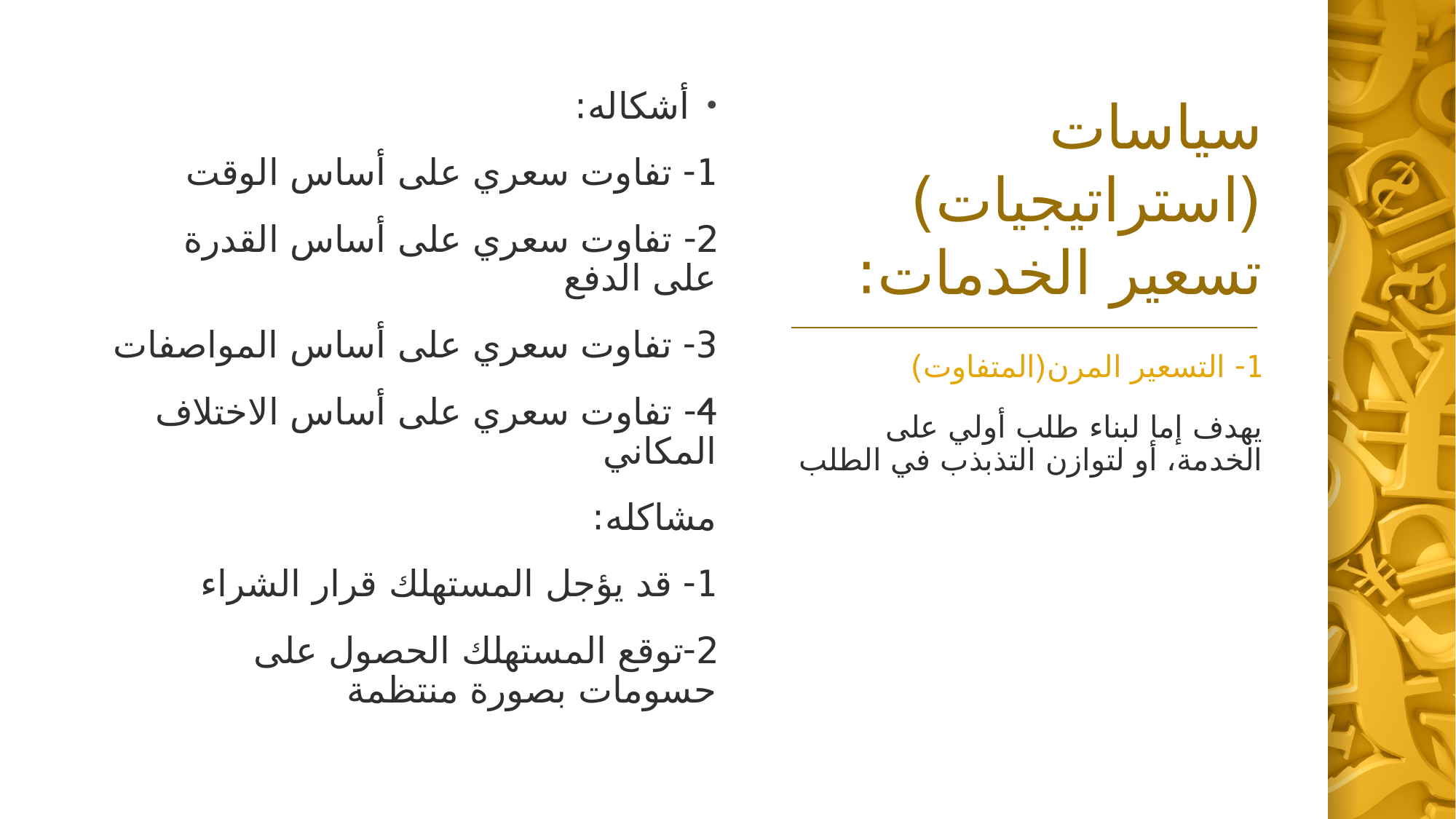

أشكاله:
1- تفاوت سعري على أساس الوقت
2- تفاوت سعري على أساس القدرة على الدفع
3- تفاوت سعري على أساس المواصفات
4- تفاوت سعري على أساس الاختلاف المكاني
مشاكله:
1- قد يؤجل المستهلك قرار الشراء
2-توقع المستهلك الحصول على حسومات بصورة منتظمة
# سياسات (استراتيجيات) تسعير الخدمات:
1- التسعير المرن(المتفاوت)
يهدف إما لبناء طلب أولي على الخدمة، أو لتوازن التذبذب في الطلب